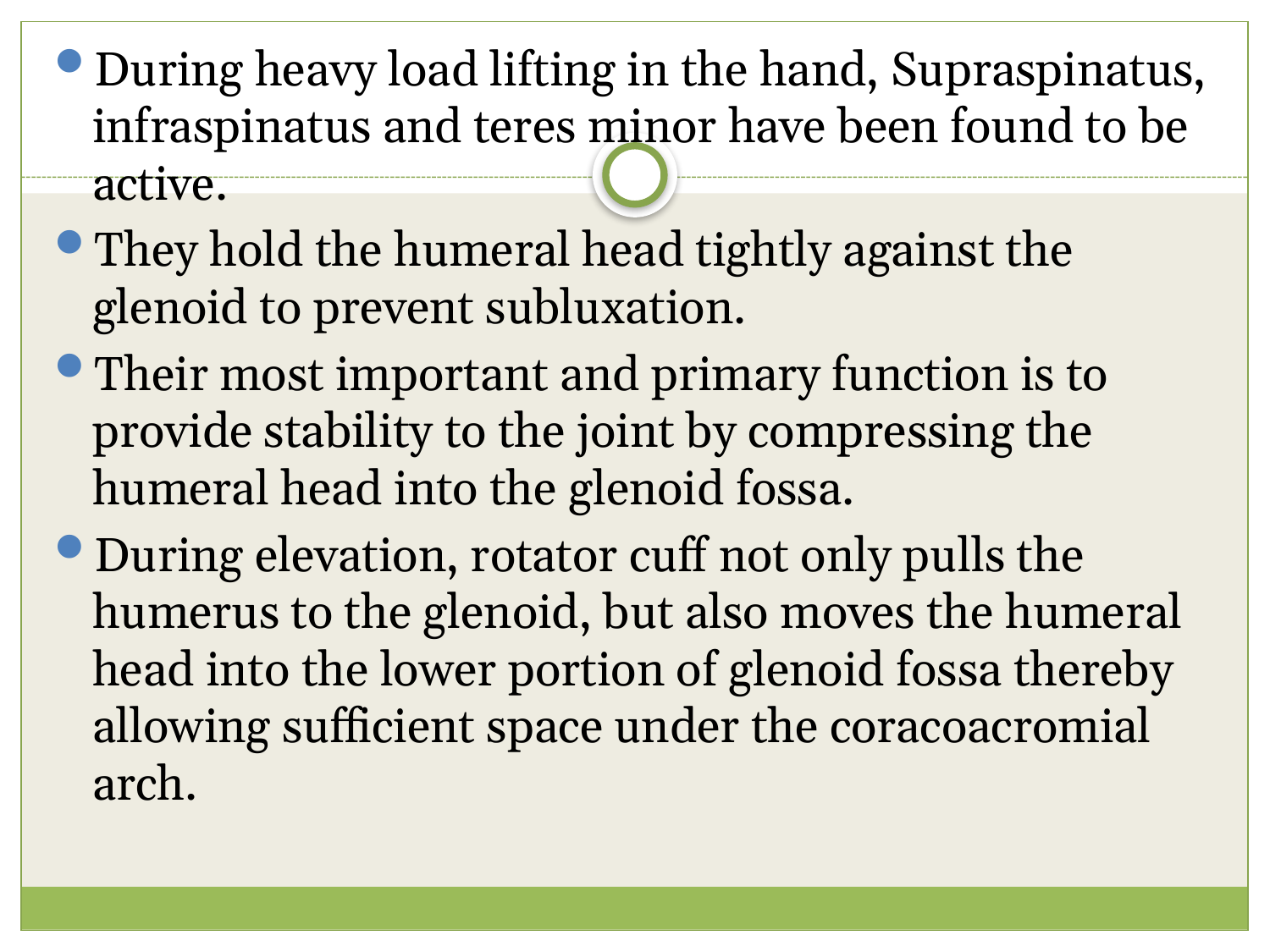

#
During heavy load lifting in the hand, Supraspinatus, infraspinatus and teres minor have been found to be active.
They hold the humeral head tightly against the glenoid to prevent subluxation.
Their most important and primary function is to provide stability to the joint by compressing the humeral head into the glenoid fossa.
During elevation, rotator cuff not only pulls the humerus to the glenoid, but also moves the humeral head into the lower portion of glenoid fossa thereby allowing sufficient space under the coracoacromial arch.